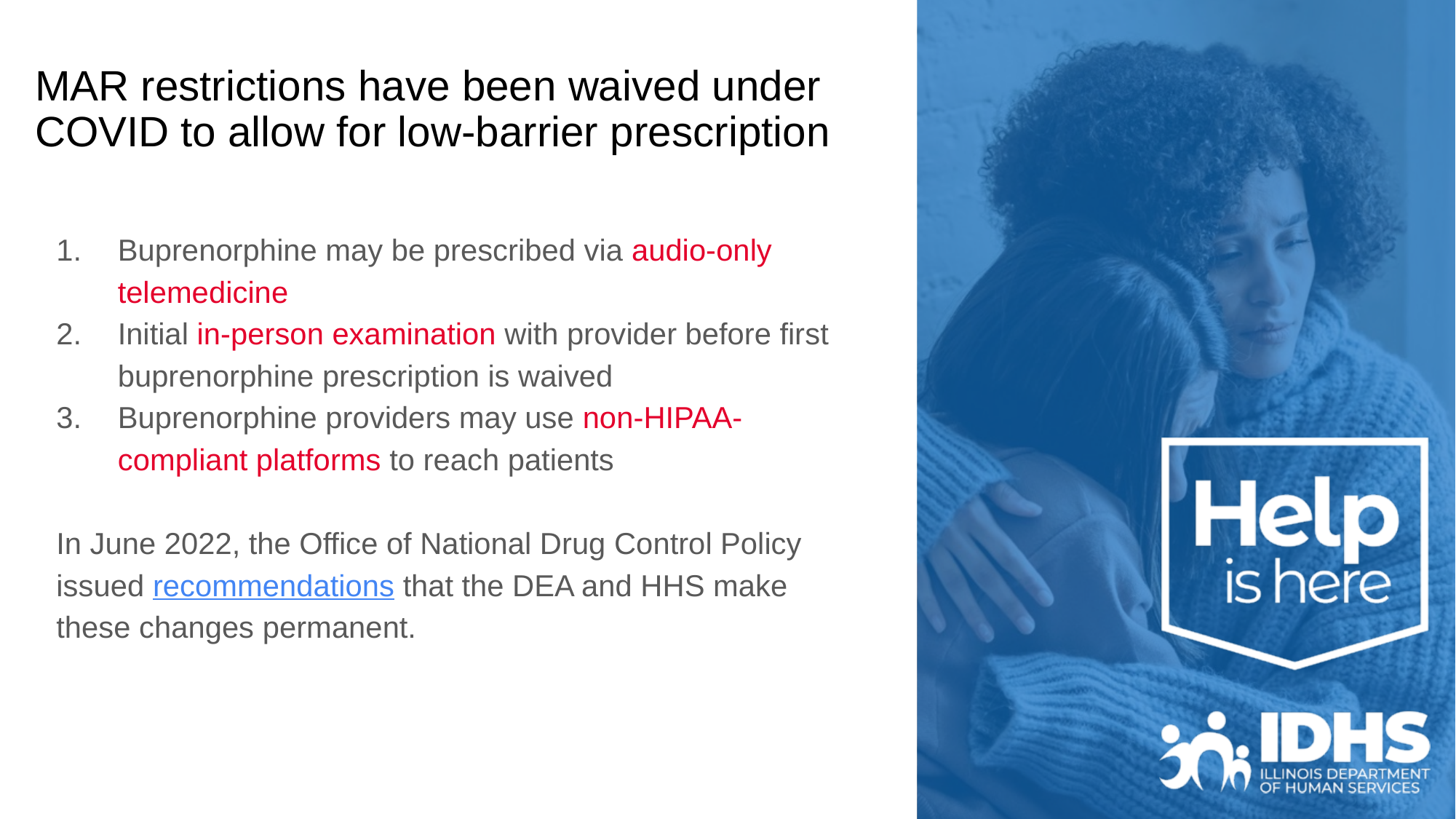

MAR restrictions have been waived under COVID to allow for low-barrier prescription

Buprenorphine may be prescribed via audio-only telemedicine
Initial in-person examination with provider before first buprenorphine prescription is waived
Buprenorphine providers may use non-HIPAA-compliant platforms to reach patients

In June 2022, the Office of National Drug Control Policy issued recommendations that the DEA and HHS make these changes permanent.